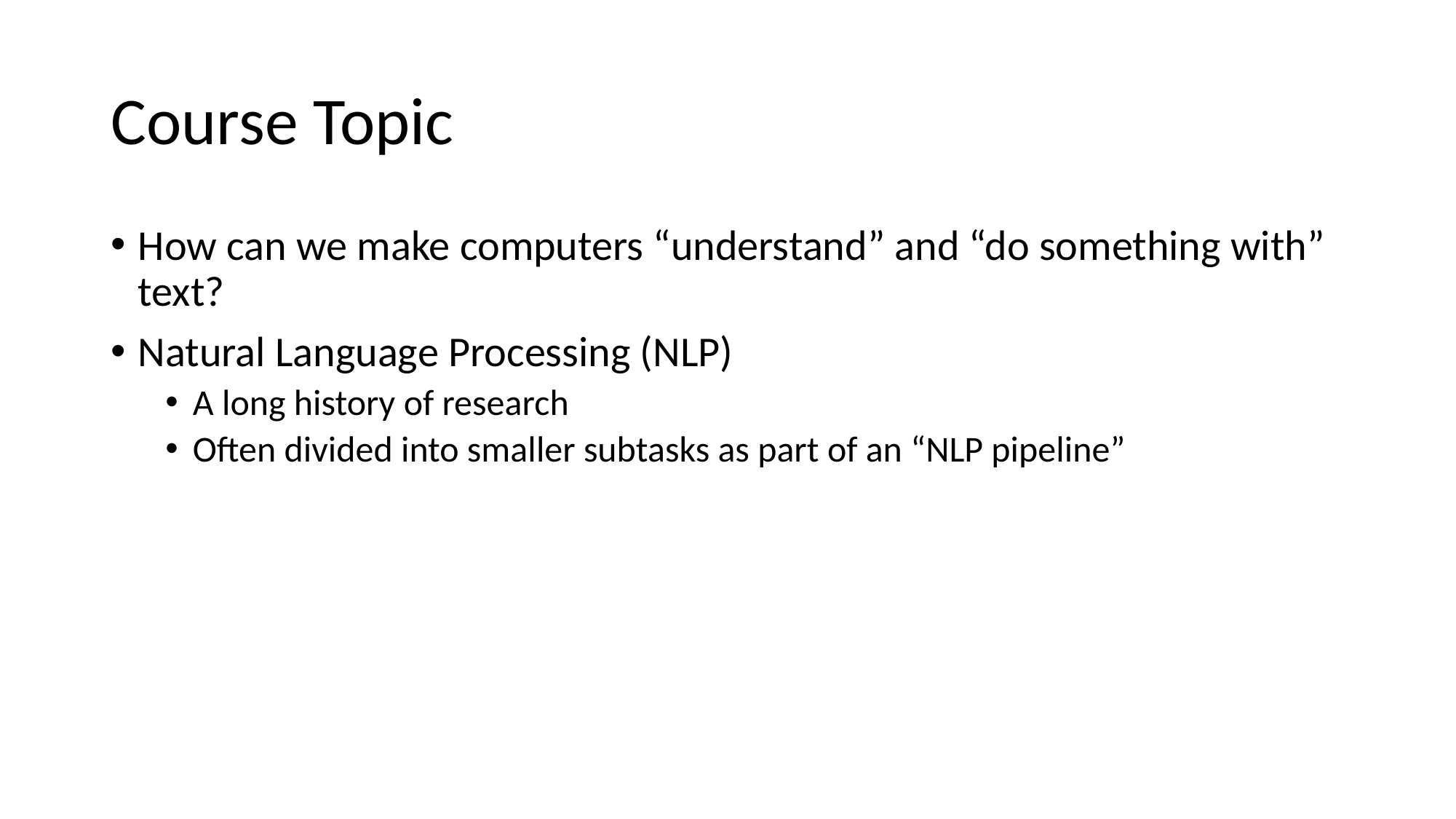

# Course Topic
How can we make computers “understand” and “do something with” text?
Natural Language Processing (NLP)
A long history of research
Often divided into smaller subtasks as part of an “NLP pipeline”